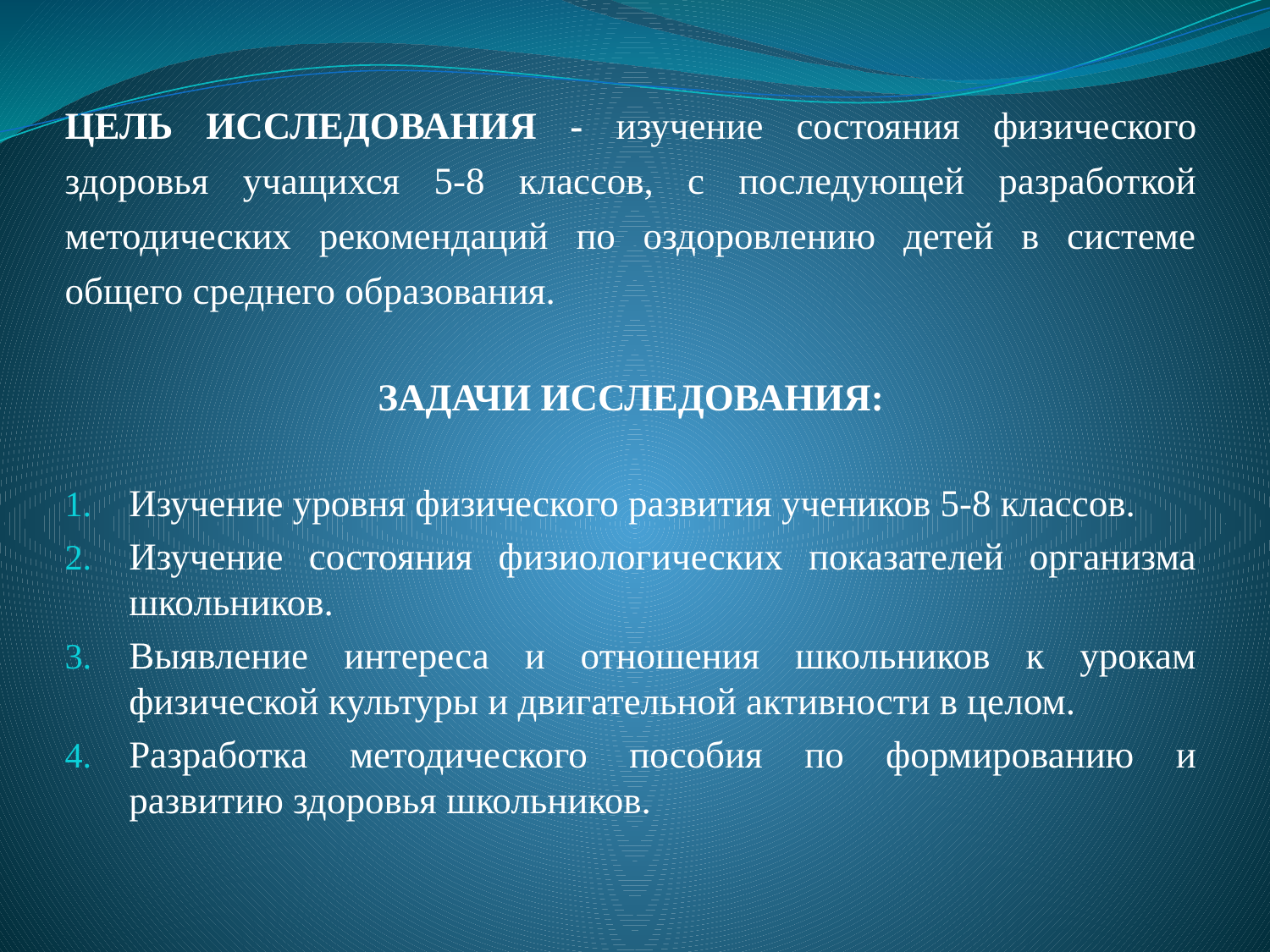

Цель исследования - изучение состояния физического здоровья учащихся 5-8 классов, с последующей разработкой методических рекомендаций по оздоровлению детей в системе общего среднего образования.

Задачи исследования:

Изучение уровня физического развития учеников 5-8 классов.
Изучение состояния физиологических показателей организма школьников.
Выявление интереса и отношения школьников к урокам физической культуры и двигательной активности в целом.
Разработка методического пособия по формированию и развитию здоровья школьников.